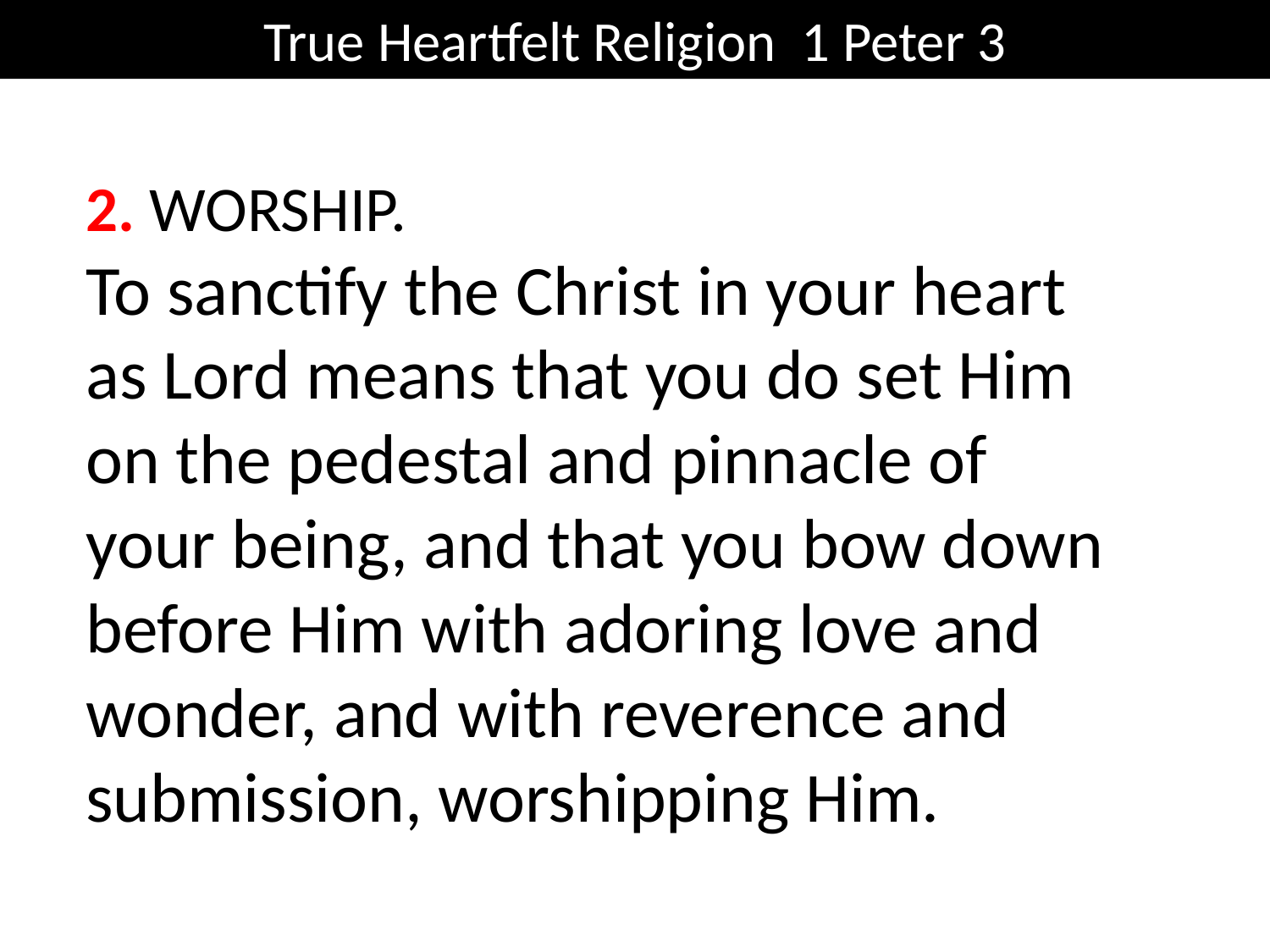

True Heartfelt Religion  1 Peter 3
2. Worship.
To sanctify the Christ in your heart as Lord means that you do set Him on the pedestal and pinnacle of your being, and that you bow down before Him with adoring love and wonder, and with reverence and submission, worshipping Him.